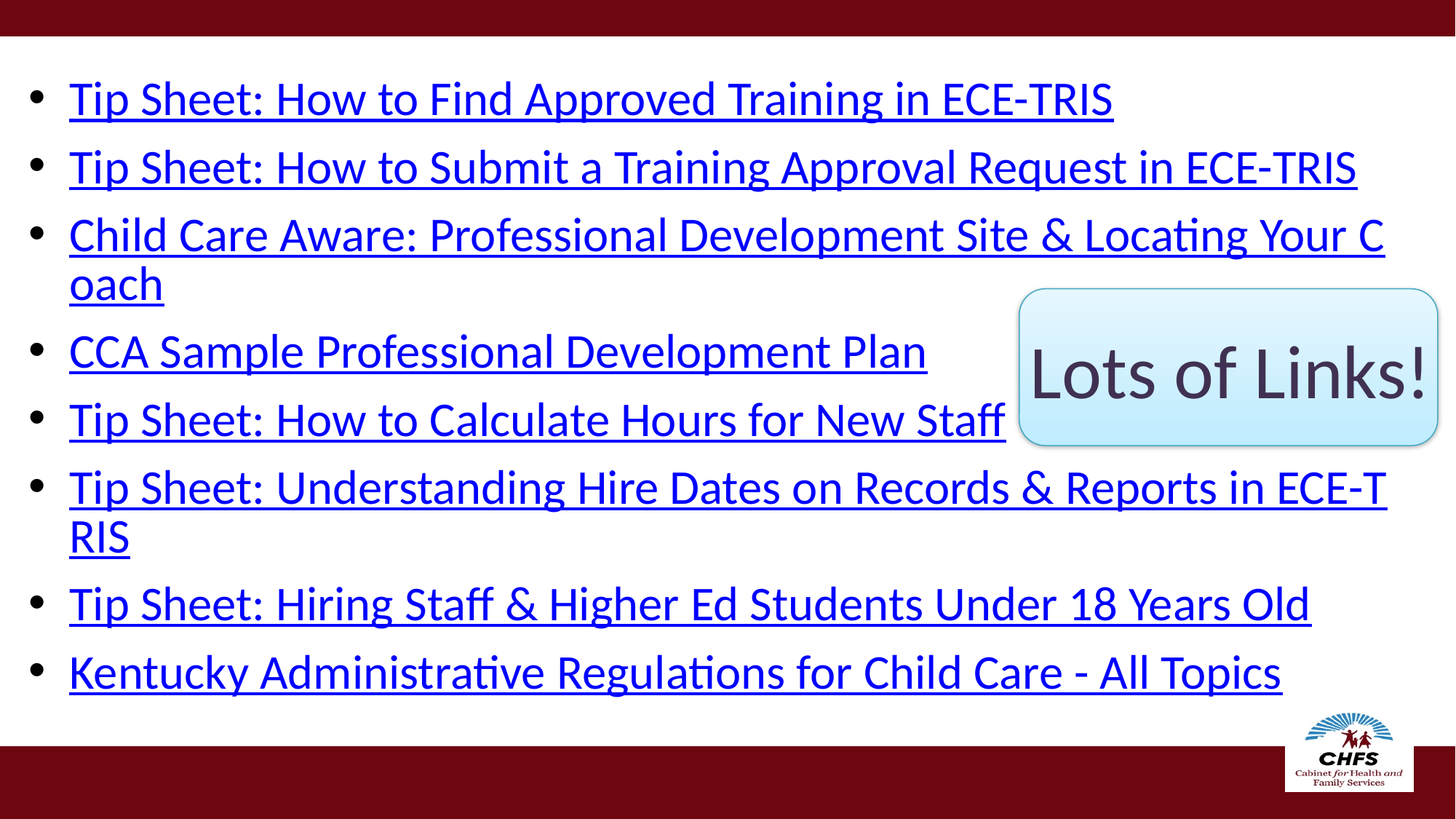

Tip Sheet: How to Find Approved Training in ECE-TRIS
Tip Sheet: How to Submit a Training Approval Request in ECE-TRIS
Child Care Aware: Professional Development Site & Locating Your Coach
CCA Sample Professional Development Plan
Tip Sheet: How to Calculate Hours for New Staff
Tip Sheet: Understanding Hire Dates on Records & Reports in ECE-TRIS
Tip Sheet: Hiring Staff & Higher Ed Students Under 18 Years Old
Kentucky Administrative Regulations for Child Care - All Topics

Lots of Links!